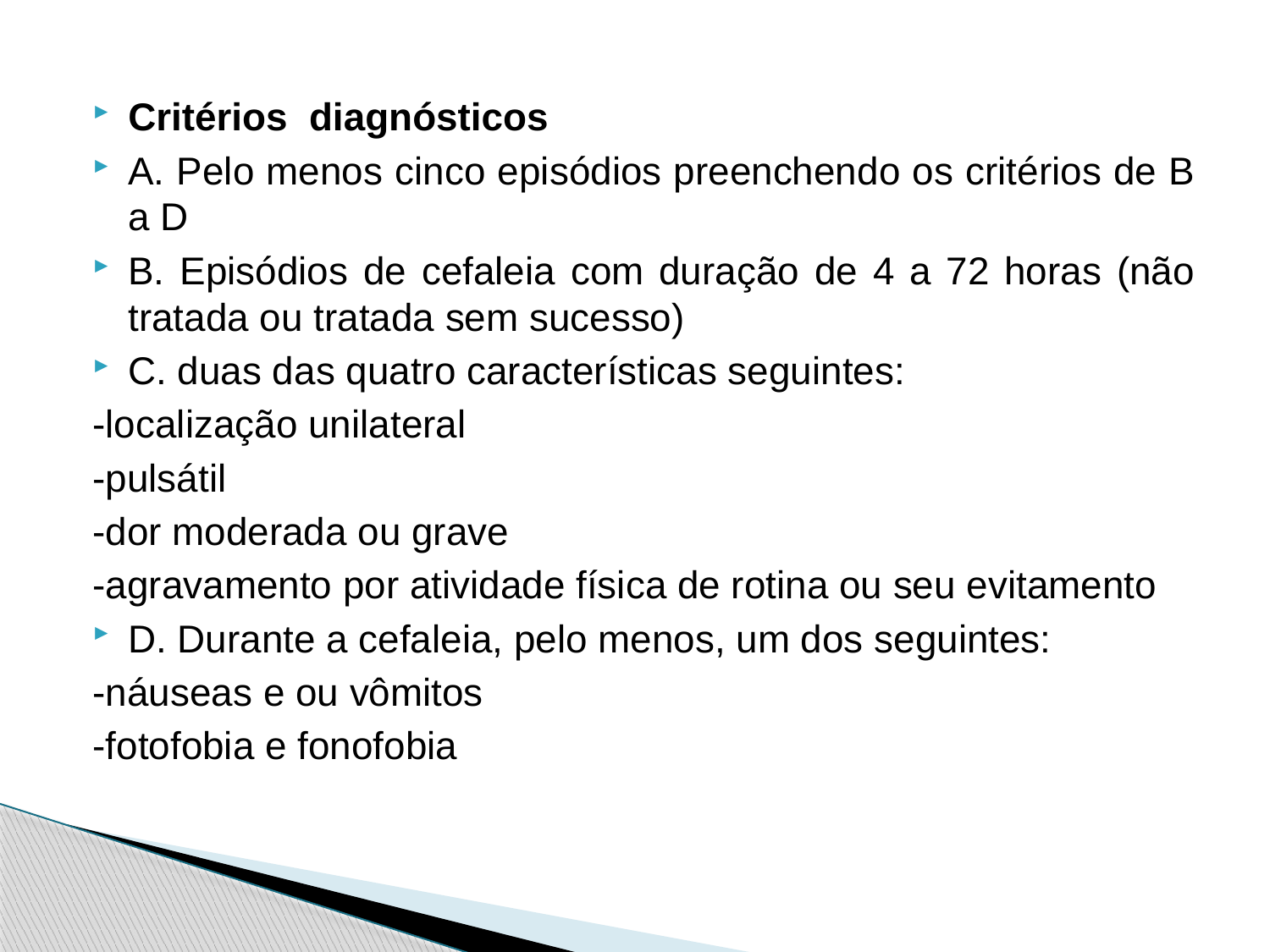

Critérios  diagnósticos
A. Pelo menos cinco episódios preenchendo os critérios de B a D
B. Episódios de cefaleia com duração de 4 a 72 horas (não tratada ou tratada sem sucesso)
C. duas das quatro características seguintes:
-localização unilateral
-pulsátil
-dor moderada ou grave
-agravamento por atividade física de rotina ou seu evitamento
D. Durante a cefaleia, pelo menos, um dos seguintes:
-náuseas e ou vômitos
-fotofobia e fonofobia